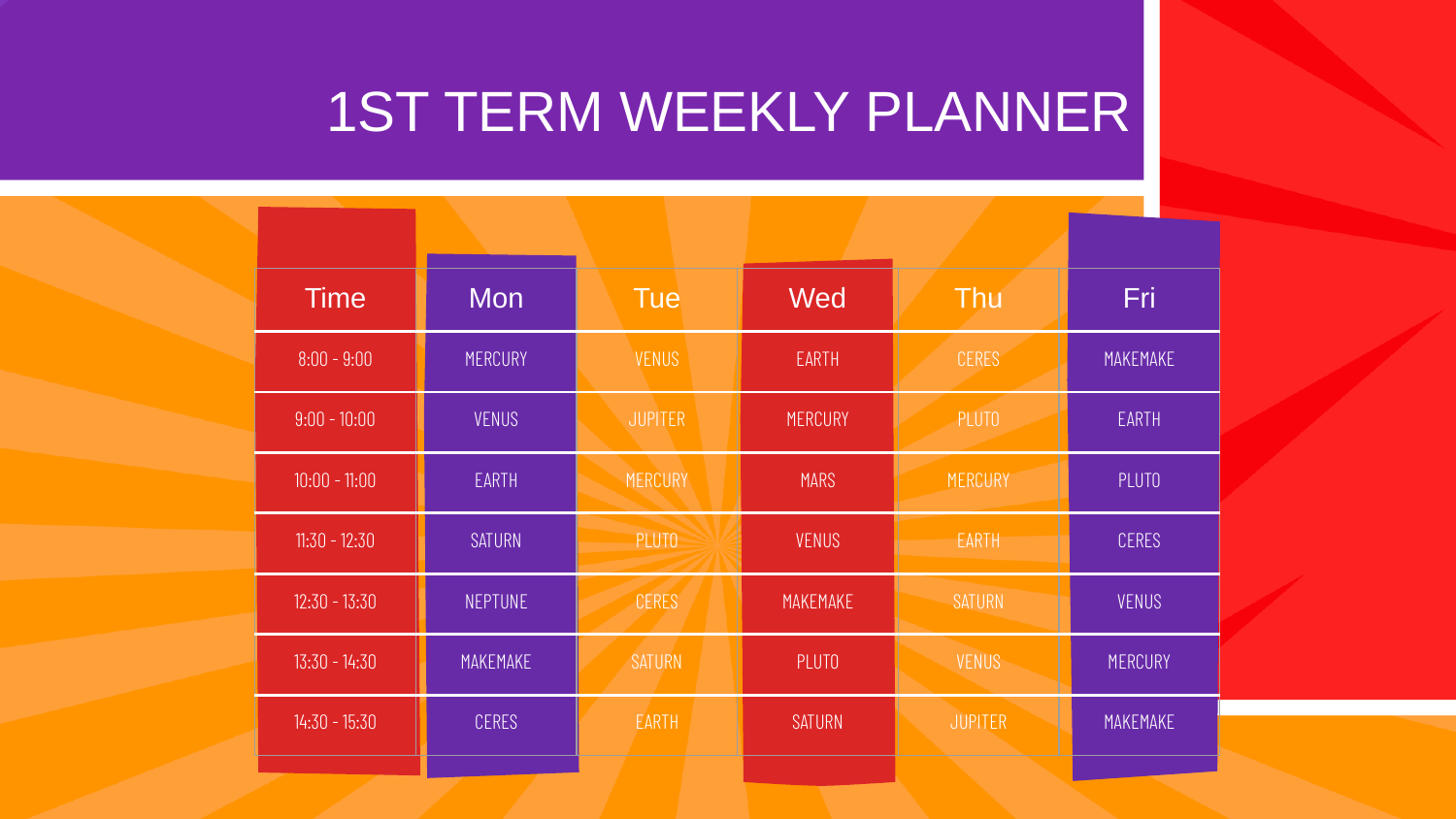

# 1ST TERM WEEKLY PLANNER

| Time | Mon | Tue | Wed | Thu | Fri |
| --- | --- | --- | --- | --- | --- |
| 8:00 - 9:00 | MERCURY | VENUS | EARTH | CERES | MAKEMAKE |
| 9:00 - 10:00 | VENUS | JUPITER | MERCURY | PLUTO | EARTH |
| 10:00 - 11:00 | EARTH | MERCURY | MARS | MERCURY | PLUTO |
| 11:30 - 12:30 | SATURN | PLUTO | VENUS | EARTH | CERES |
| 12:30 - 13:30 | NEPTUNE | CERES | MAKEMAKE | SATURN | VENUS |
| 13:30 - 14:30 | MAKEMAKE | SATURN | PLUTO | VENUS | MERCURY |
| 14:30 - 15:30 | CERES | EARTH | SATURN | JUPITER | MAKEMAKE |